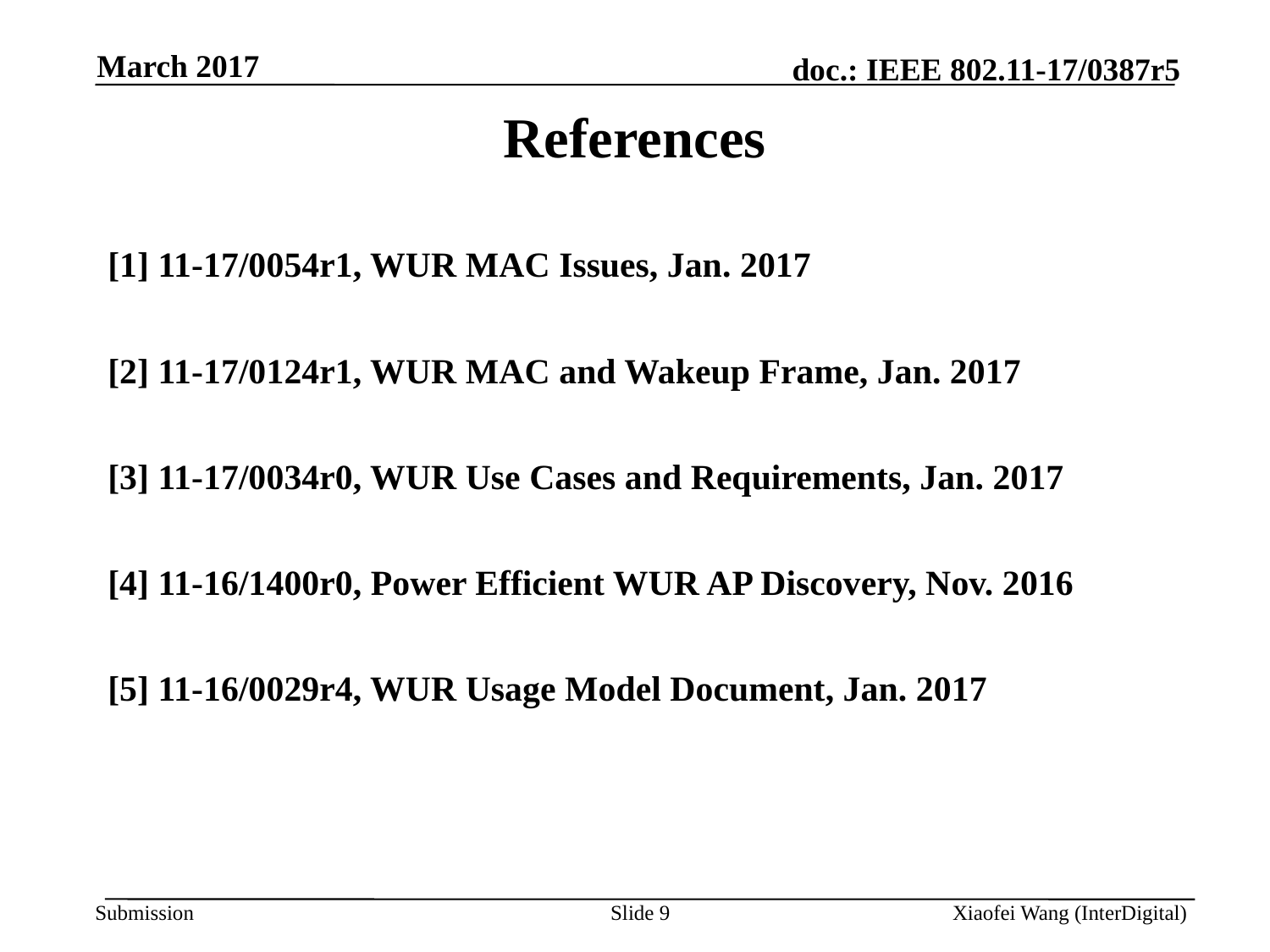

March 2017
References
[1] 11-17/0054r1, WUR MAC Issues, Jan. 2017

[2] 11-17/0124r1, WUR MAC and Wakeup Frame, Jan. 2017

[3] 11-17/0034r0, WUR Use Cases and Requirements, Jan. 2017

[4] 11-16/1400r0, Power Efficient WUR AP Discovery, Nov. 2016

[5] 11-16/0029r4, WUR Usage Model Document, Jan. 2017

Slide 9
Xiaofei Wang (InterDigital)